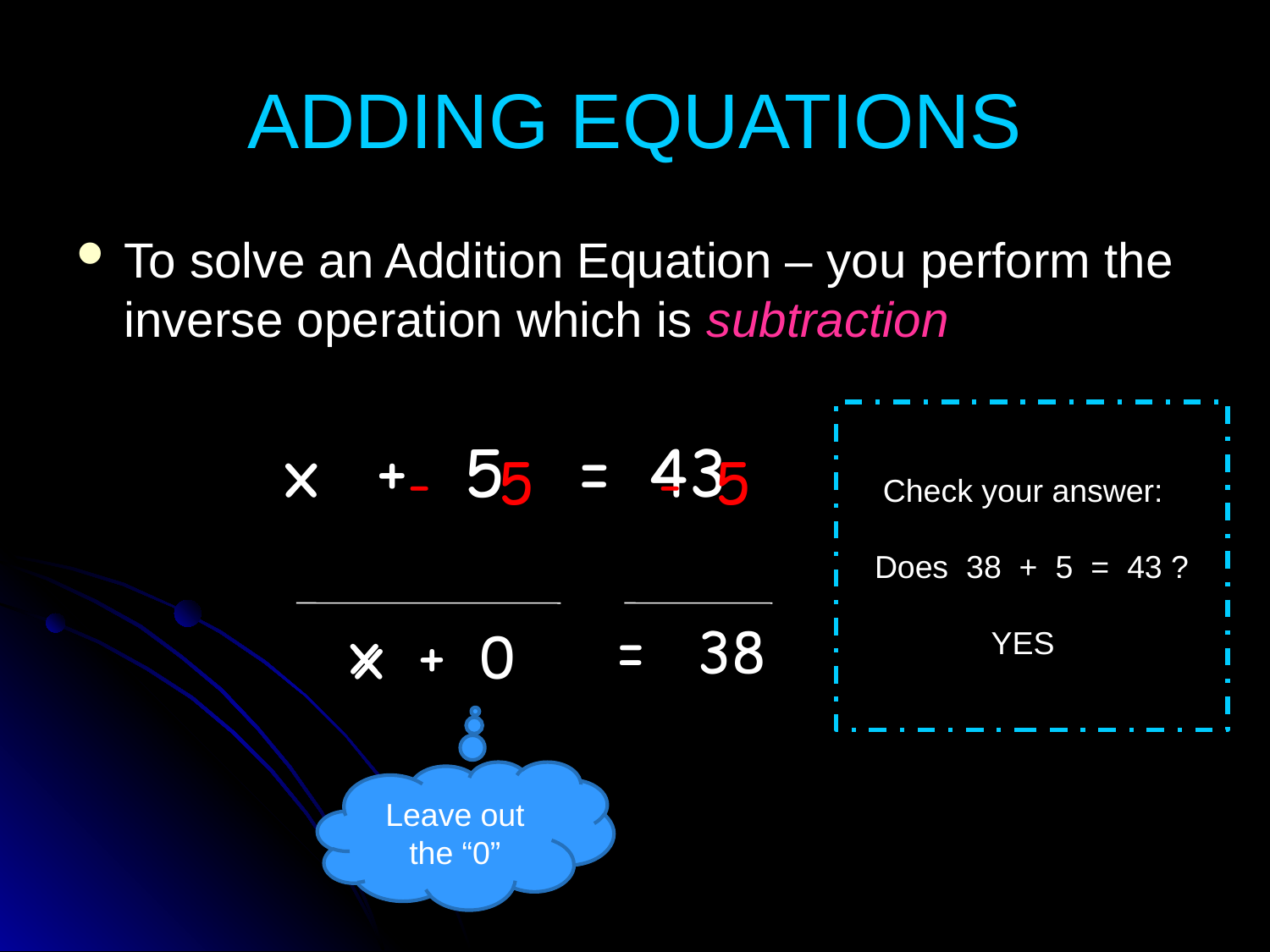

# ADDING EQUATIONS
To solve an Addition Equation – you perform the inverse operation which is subtraction

x   +   5    =  43
Check your answer:

Does  38  +  5  =  43 ?

YES
-    5
-  5
x  +  0
x
  =   38
Leave out the “0”